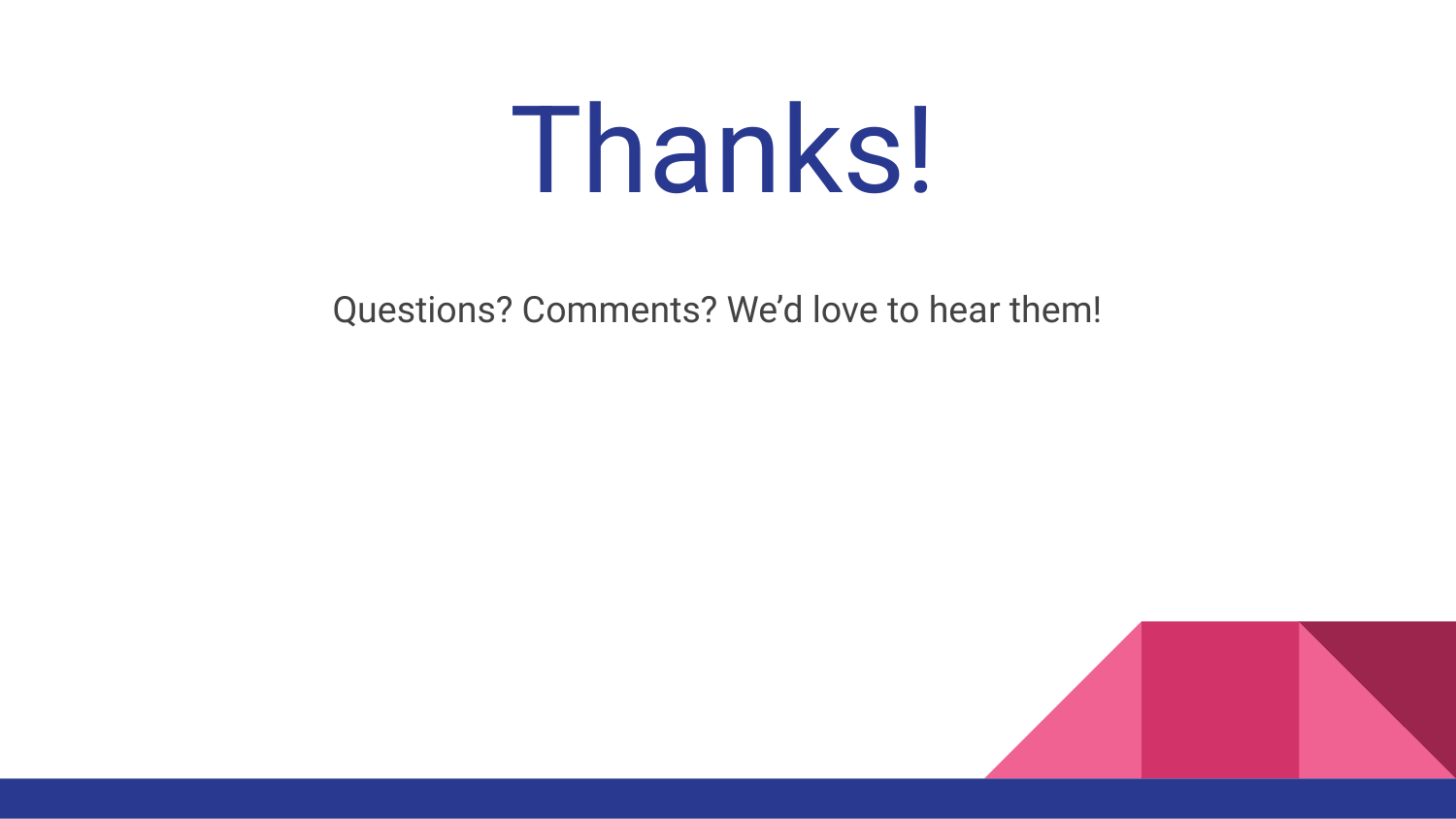

# Thanks!
Questions? Comments? We’d love to hear them!